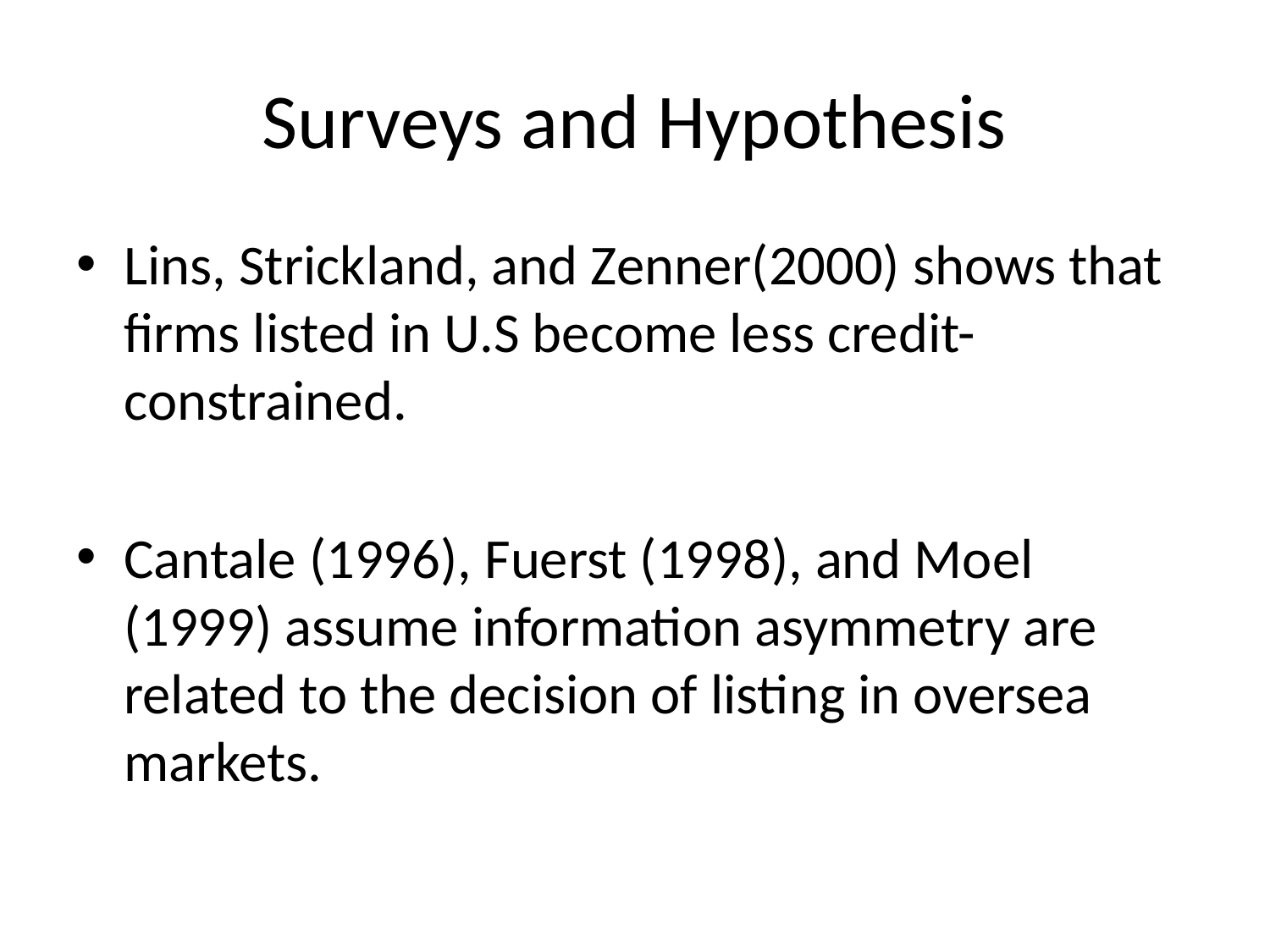

# Surveys and Hypothesis
Lins, Strickland, and Zenner(2000) shows that firms listed in U.S become less credit-constrained.

Cantale (1996), Fuerst (1998), and Moel (1999) assume information asymmetry are related to the decision of listing in oversea markets.